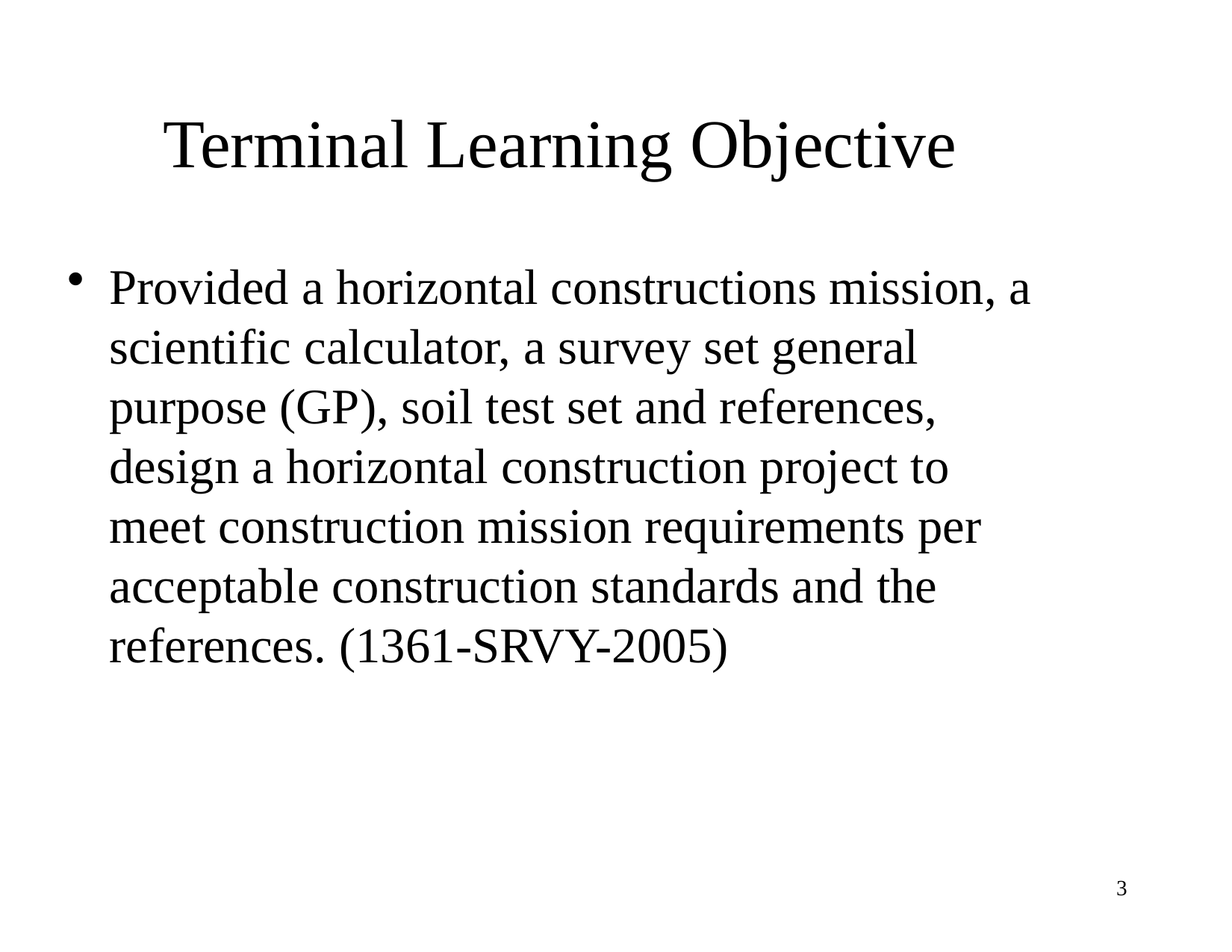

# Terminal Learning Objective
Provided a horizontal constructions mission, a scientific calculator, a survey set general purpose (GP), soil test set and references, design a horizontal construction project to meet construction mission requirements per acceptable construction standards and the references. (1361-SRVY-2005)
3